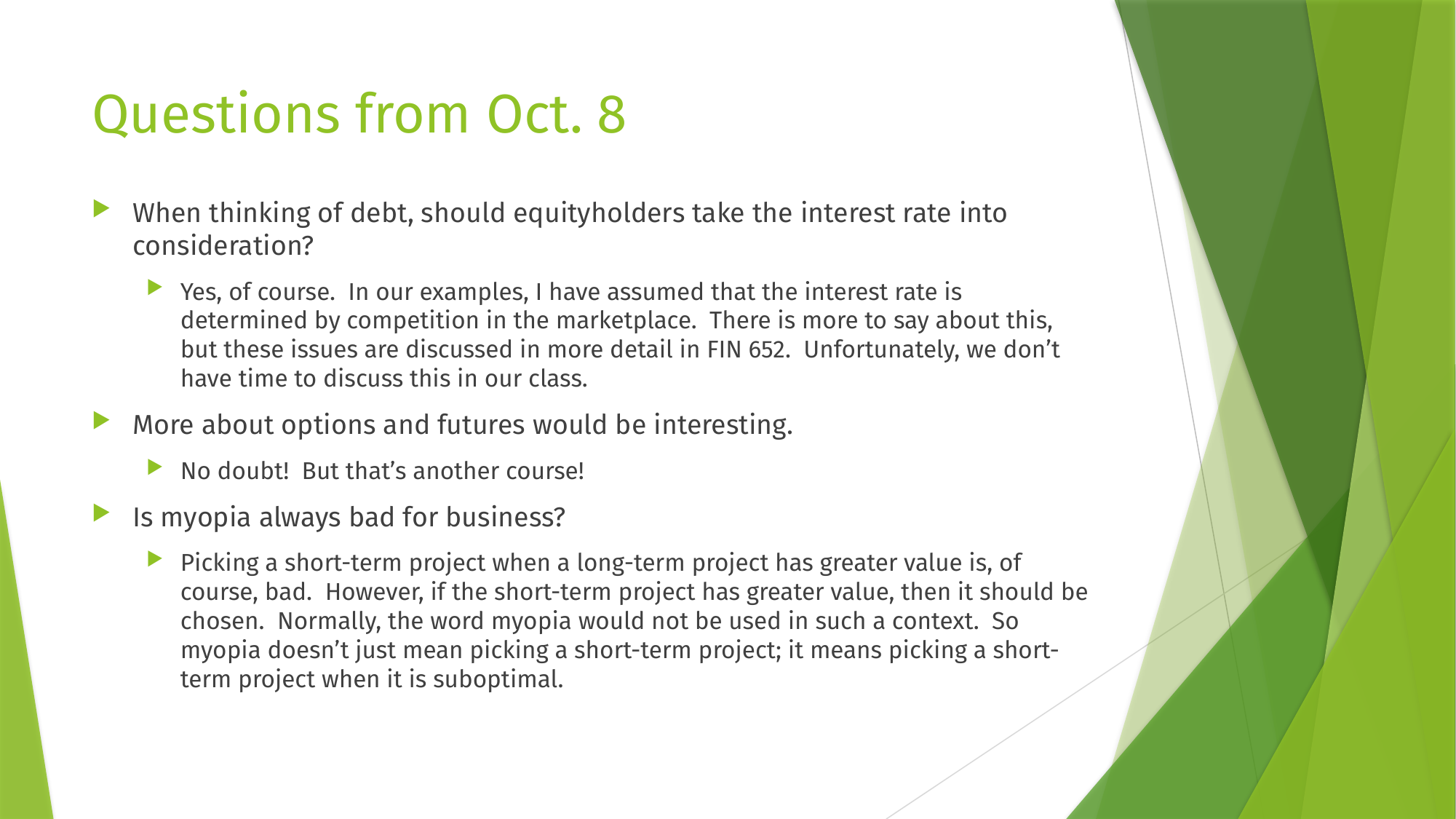

# Questions from Oct. 8
When thinking of debt, should equityholders take the interest rate into consideration?
Yes, of course.  In our examples, I have assumed that the interest rate is determined by competition in the marketplace.  There is more to say about this, but these issues are discussed in more detail in FIN 652.  Unfortunately, we don’t have time to discuss this in our class.
More about options and futures would be interesting.
No doubt!  But that’s another course!
Is myopia always bad for business?
Picking a short-term project when a long-term project has greater value is, of course, bad.  However, if the short-term project has greater value, then it should be chosen.  Normally, the word myopia would not be used in such a context.  So myopia doesn’t just mean picking a short-term project; it means picking a short-term project when it is suboptimal.